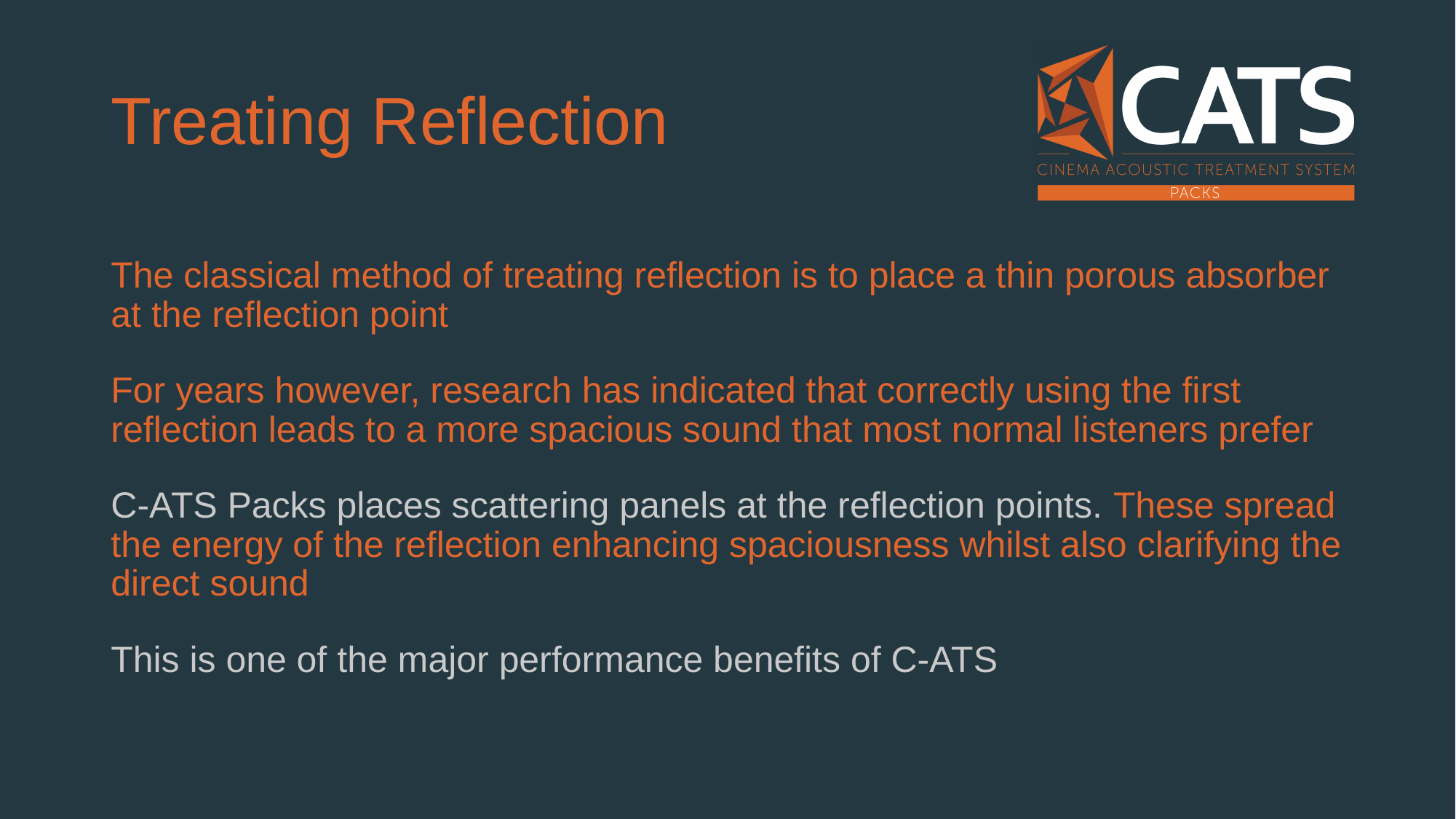

# Treating Reflection
The classical method of treating reflection is to place a thin porous absorber at the reflection point
For years however, research has indicated that correctly using the first reflection leads to a more spacious sound that most normal listeners prefer
C-ATS Packs places scattering panels at the reflection points. These spread the energy of the reflection enhancing spaciousness whilst also clarifying the direct sound
This is one of the major performance benefits of C-ATS